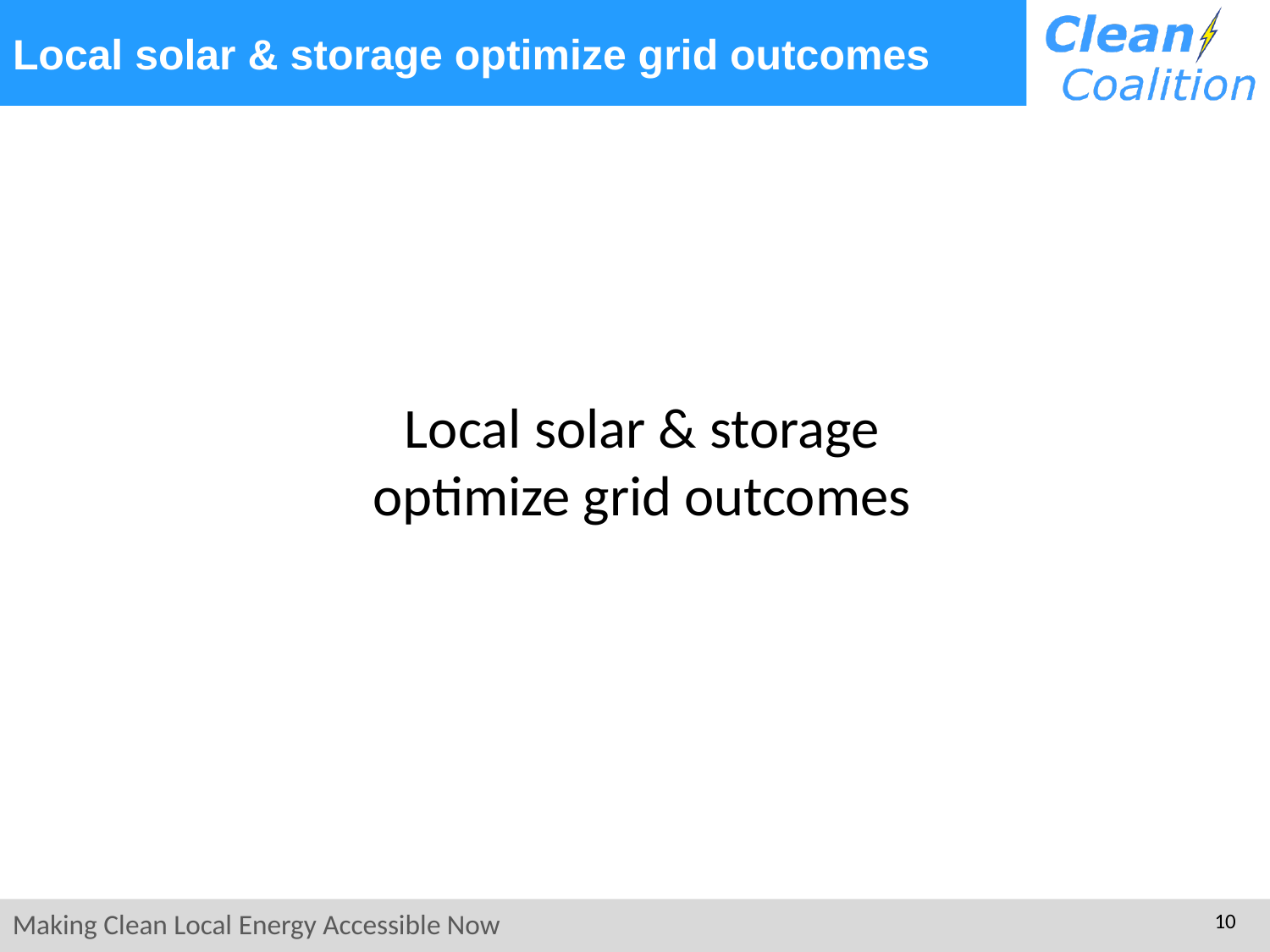

# Local solar & storage optimize grid outcomes
Local solar & storage
optimize grid outcomes